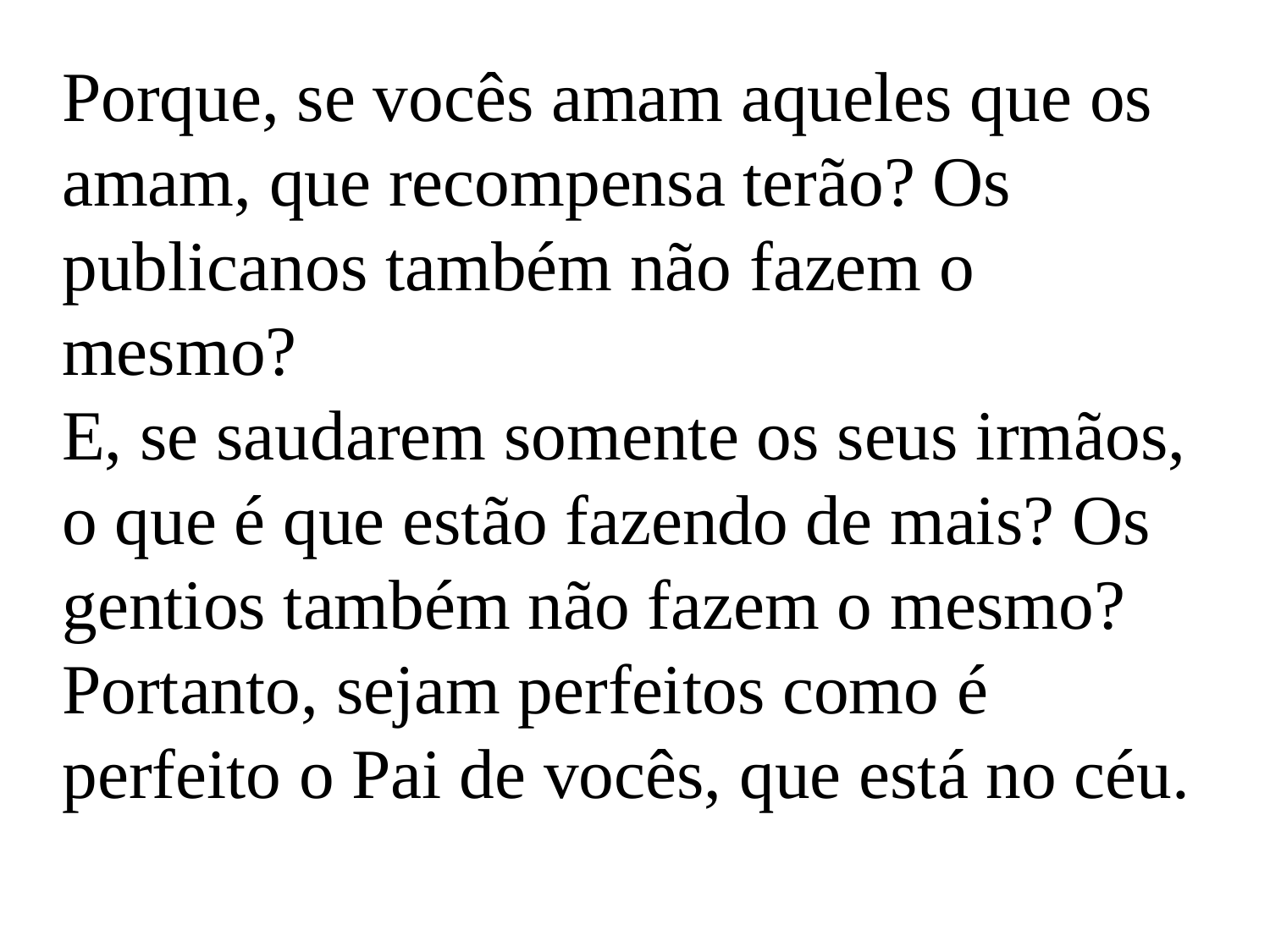

Porque, se vocês amam aqueles que os amam, que recompensa terão? Os publicanos também não fazem o mesmo?
E, se saudarem somente os seus irmãos, o que é que estão fazendo de mais? Os gentios também não fazem o mesmo?
Portanto, sejam perfeitos como é perfeito o Pai de vocês, que está no céu.